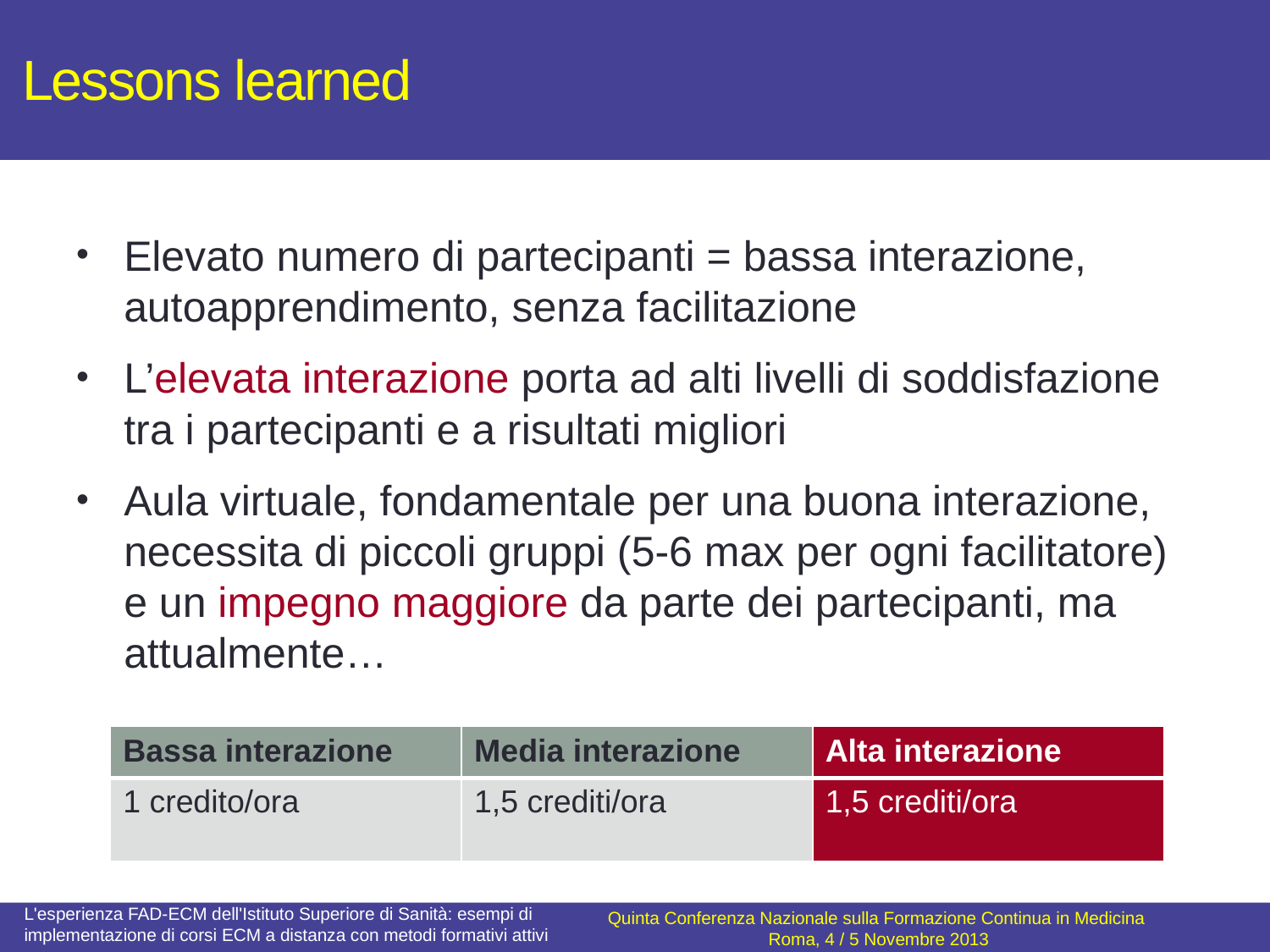

# Lessons learned
Elevato numero di partecipanti = bassa interazione, autoapprendimento, senza facilitazione
L’elevata interazione porta ad alti livelli di soddisfazione tra i partecipanti e a risultati migliori
Aula virtuale, fondamentale per una buona interazione, necessita di piccoli gruppi (5-6 max per ogni facilitatore) e un impegno maggiore da parte dei partecipanti, ma attualmente…

| Bassa interazione | Media interazione | Alta interazione |
| --- | --- | --- |
| 1 credito/ora | 1,5 crediti/ora | 1,5 crediti/ora |
L'esperienza FAD-ECM dell'Istituto Superiore di Sanità: esempi di implementazione di corsi ECM a distanza con metodi formativi attivi
Quinta Conferenza Nazionale sulla Formazione Continua in Medicina
Roma, 4 / 5 Novembre 2013